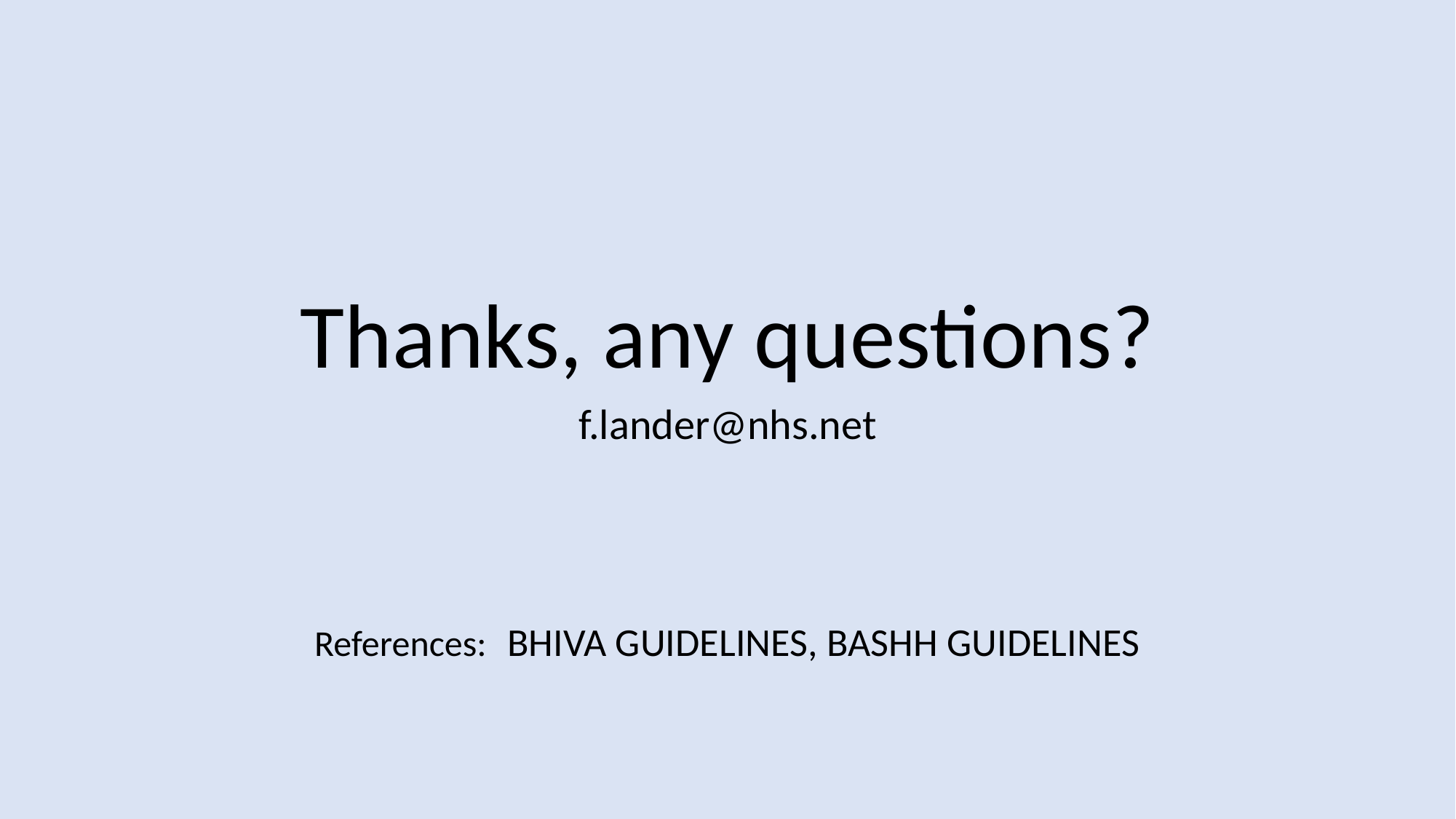

#

Thanks, any questions?
f.lander@nhs.net

References: BHIVA GUIDELINES, BASHH GUIDELINES